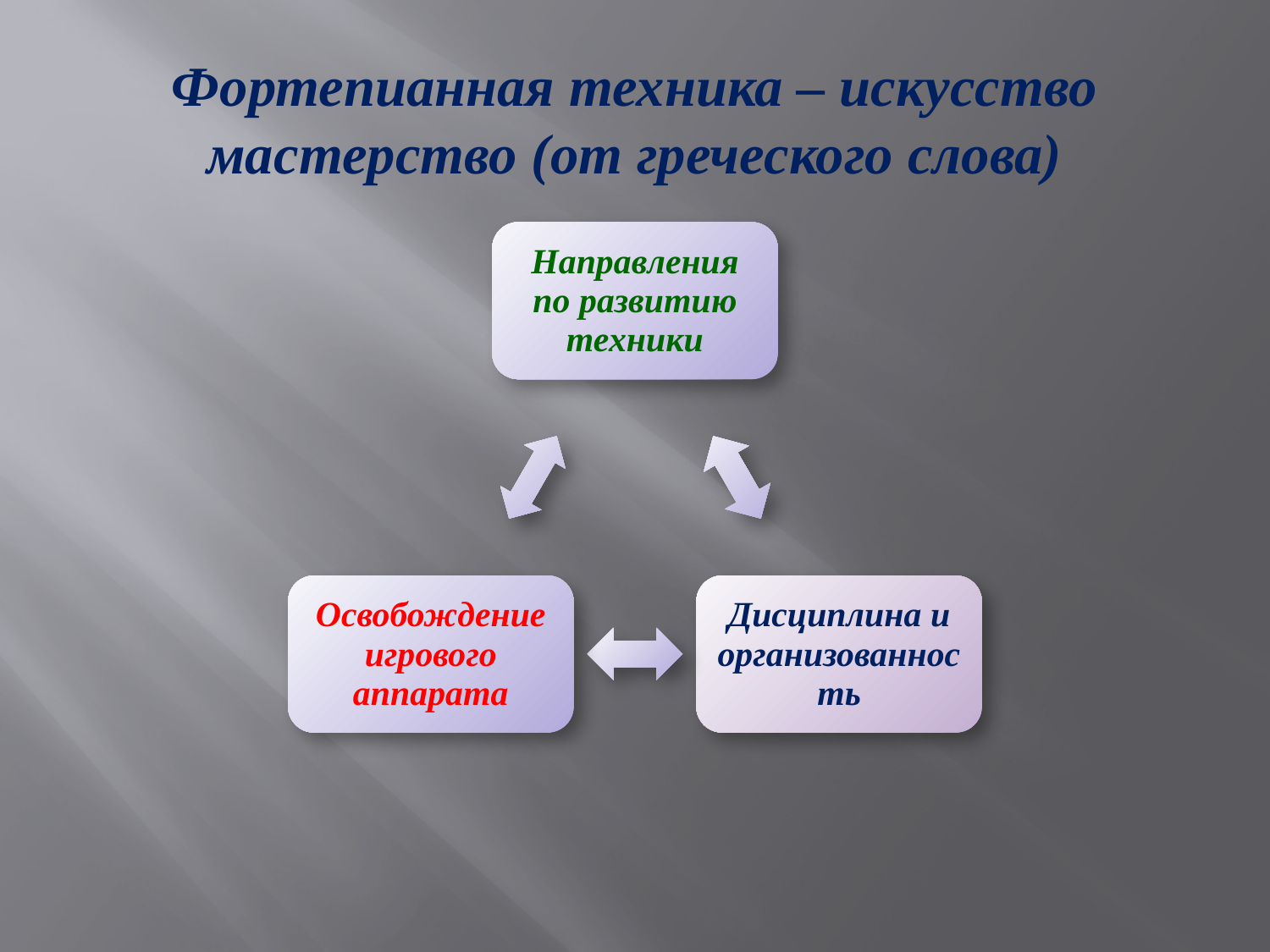

# Фортепианная техника – искусство мастерство (от греческого слова)
Направления по развитию техники
Дисциплина и организованность
Освобождение игрового аппарата